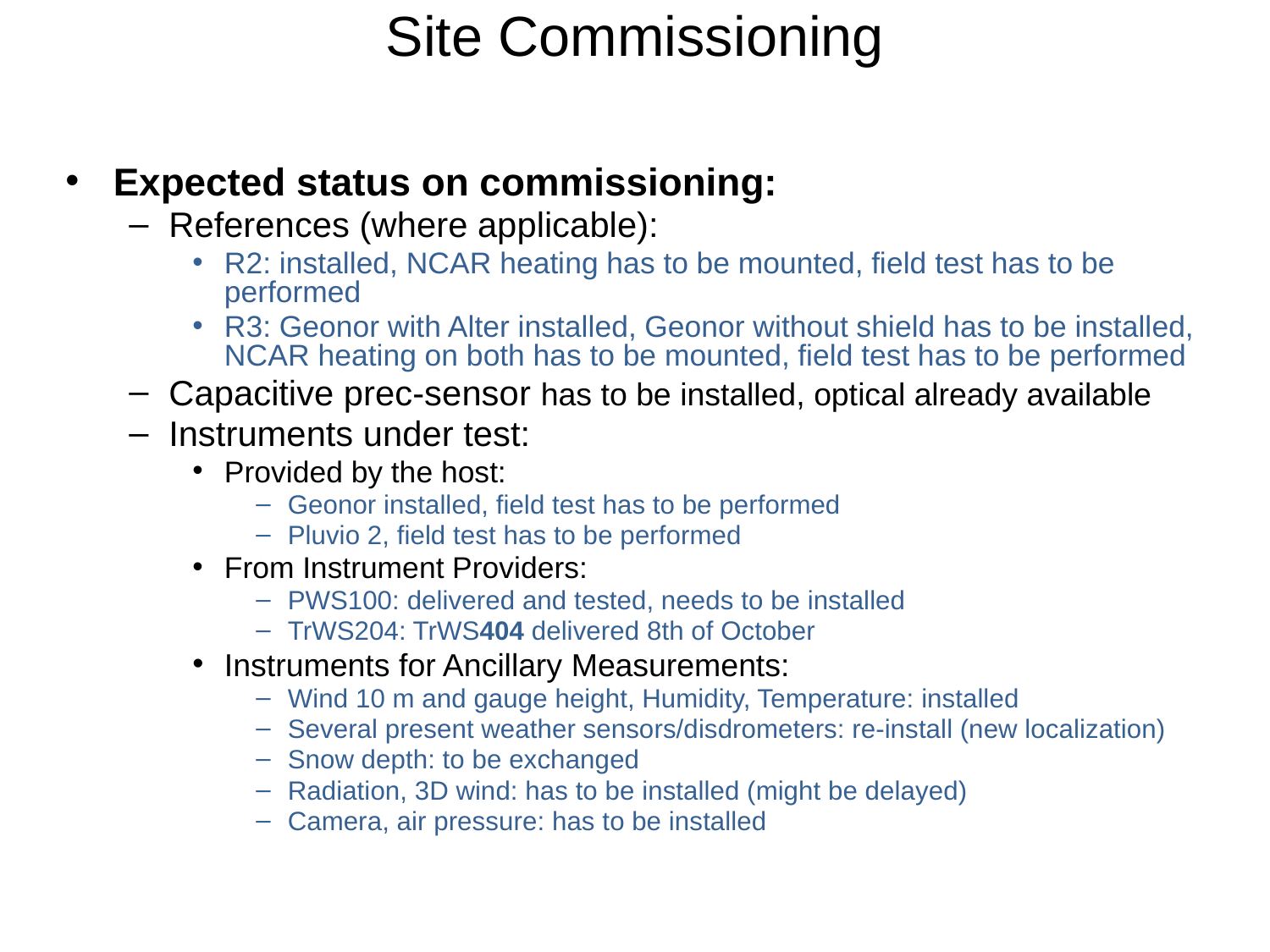

# Site Commissioning

Expected status on commissioning:
References (where applicable):
R2: installed, NCAR heating has to be mounted, field test has to be performed
R3: Geonor with Alter installed, Geonor without shield has to be installed, NCAR heating on both has to be mounted, field test has to be performed
Capacitive prec-sensor has to be installed, optical already available
Instruments under test:
Provided by the host:
Geonor installed, field test has to be performed
Pluvio 2, field test has to be performed
From Instrument Providers:
PWS100: delivered and tested, needs to be installed
TrWS204: TrWS404 delivered 8th of October
Instruments for Ancillary Measurements:
Wind 10 m and gauge height, Humidity, Temperature: installed
Several present weather sensors/disdrometers: re-install (new localization)
Snow depth: to be exchanged
Radiation, 3D wind: has to be installed (might be delayed)
Camera, air pressure: has to be installed